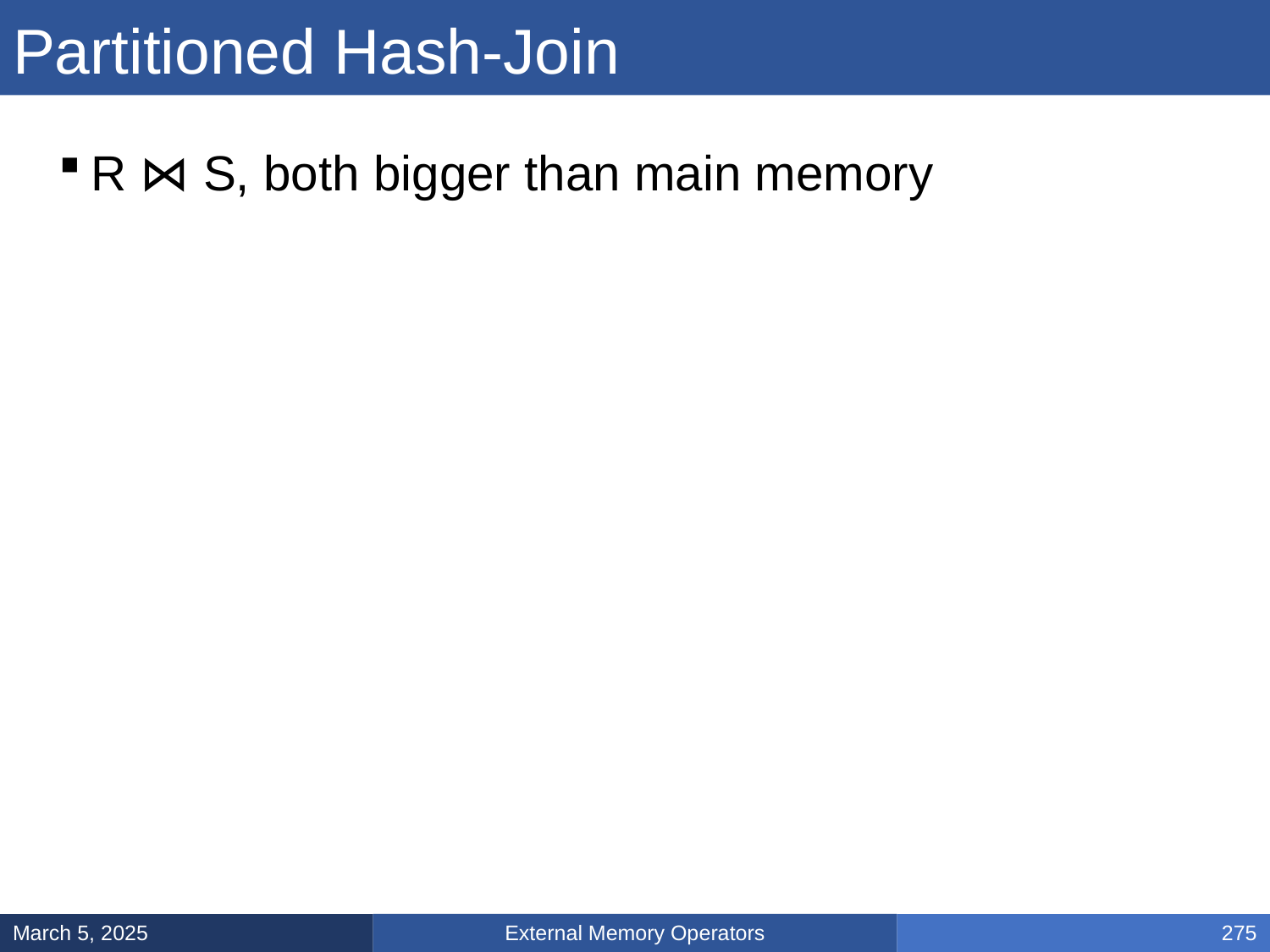

# Partitioned Hash-Join
R ⋈ S, both bigger than main memory
External Memory Operators
March 5, 2025
275